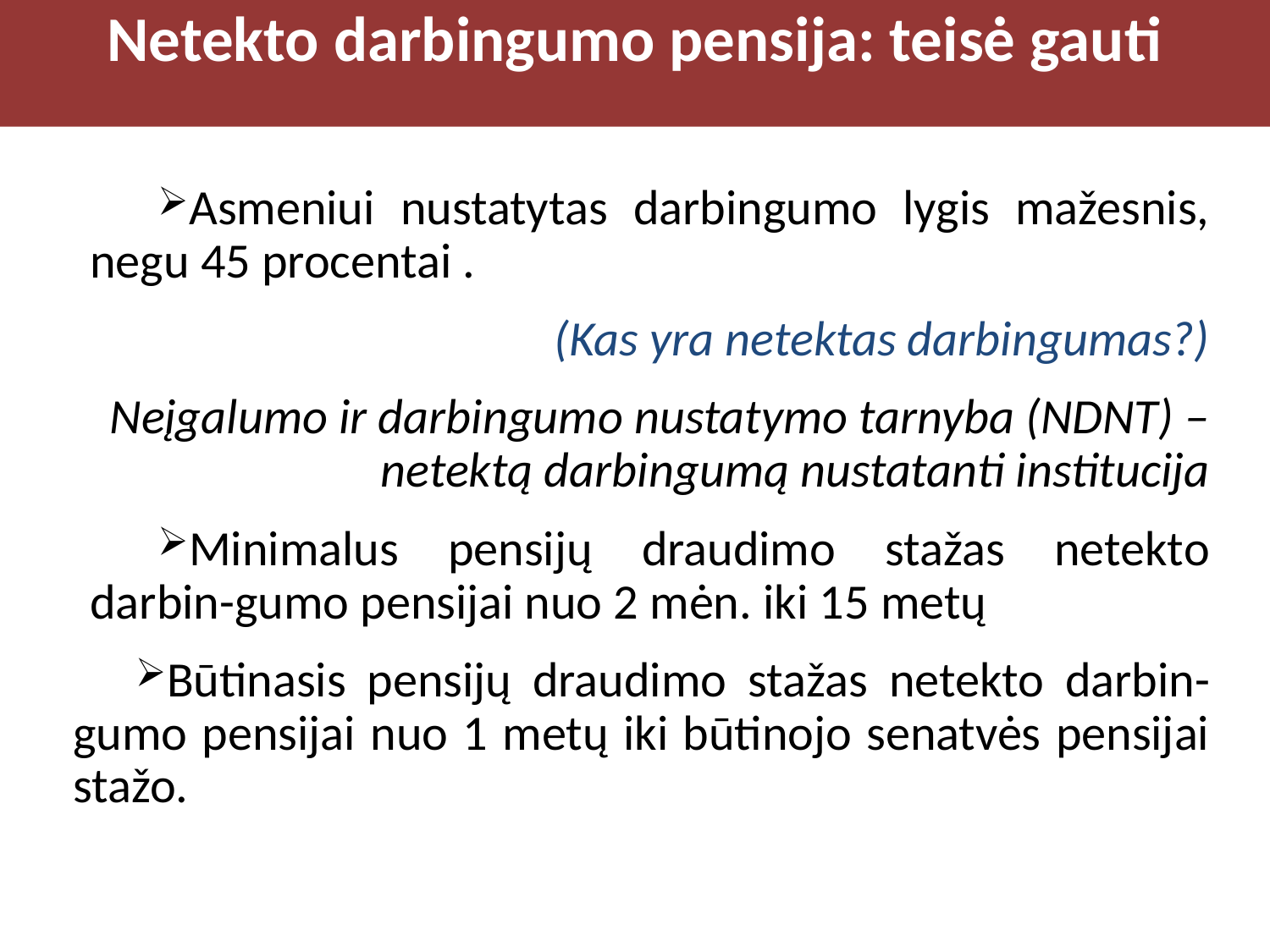

Netekto darbingumo pensija: teisė gauti

Asmeniui nustatytas darbingumo lygis mažesnis, negu 45 procentai .
(Kas yra netektas darbingumas?)
Neįgalumo ir darbingumo nustatymo tarnyba (NDNT) – netektą darbingumą nustatanti institucija
Minimalus pensijų draudimo stažas netekto darbin-gumo pensijai nuo 2 mėn. iki 15 metų
Būtinasis pensijų draudimo stažas netekto darbin-gumo pensijai nuo 1 metų iki būtinojo senatvės pensijai stažo.